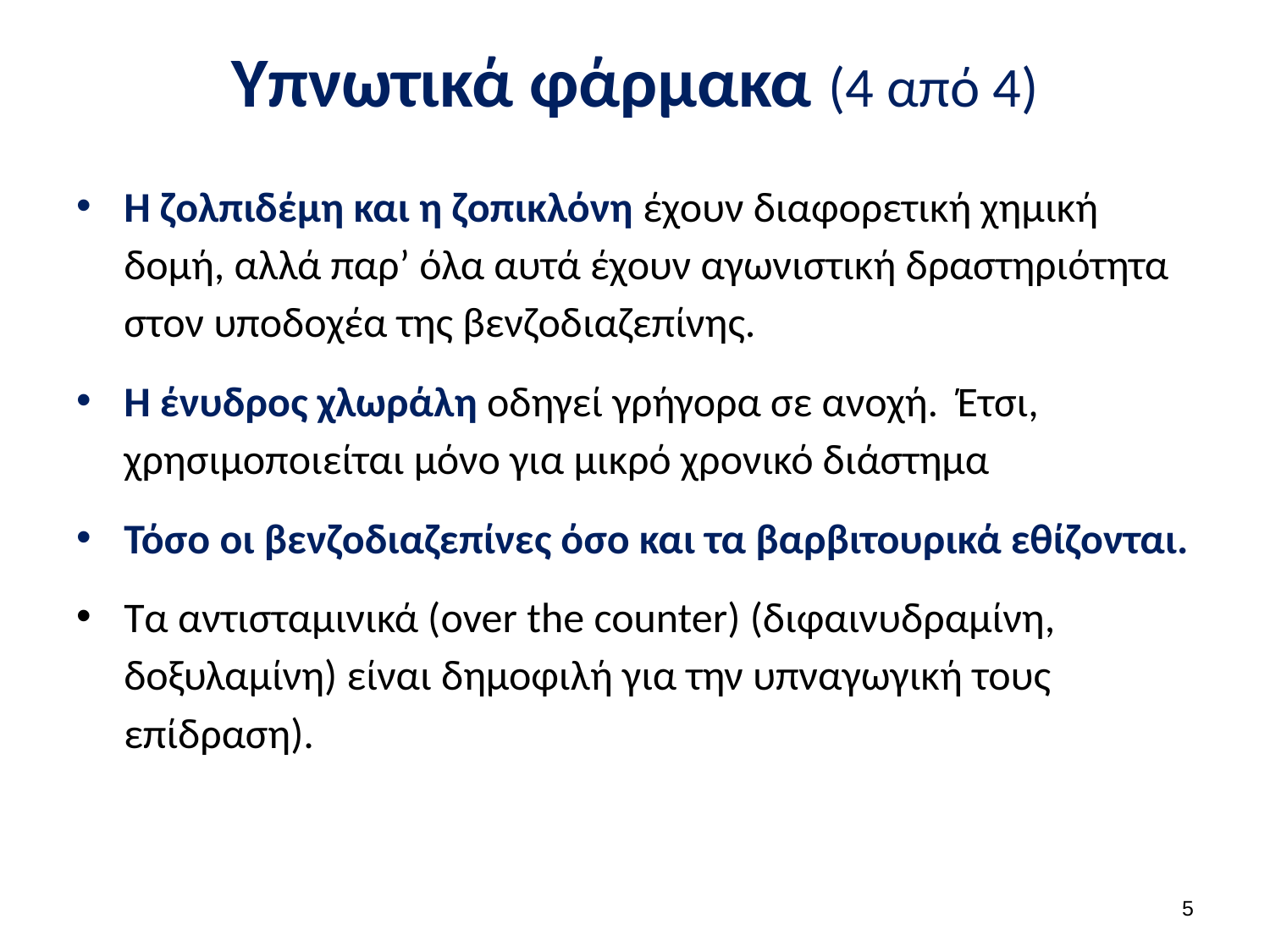

# Υπνωτικά φάρμακα (4 από 4)
Η ζολπιδέμη και η ζοπικλόνη έχουν διαφορετική χημική δομή, αλλά παρ’ όλα αυτά έχουν αγωνιστική δραστηριότητα στον υποδοχέα της βενζοδιαζεπίνης.
Η ένυδρος χλωράλη οδηγεί γρήγορα σε ανοχή.  Έτσι, χρησιμοποιείται μόνο για μικρό χρονικό διάστημα
Τόσο οι βενζοδιαζεπίνες όσο και τα βαρβιτουρικά εθίζονται.
Τα αντισταμινικά (over the counter) (διφαινυδραμίνη, δοξυλαμίνη) είναι δημοφιλή για την υπναγωγική τους επίδραση).
5